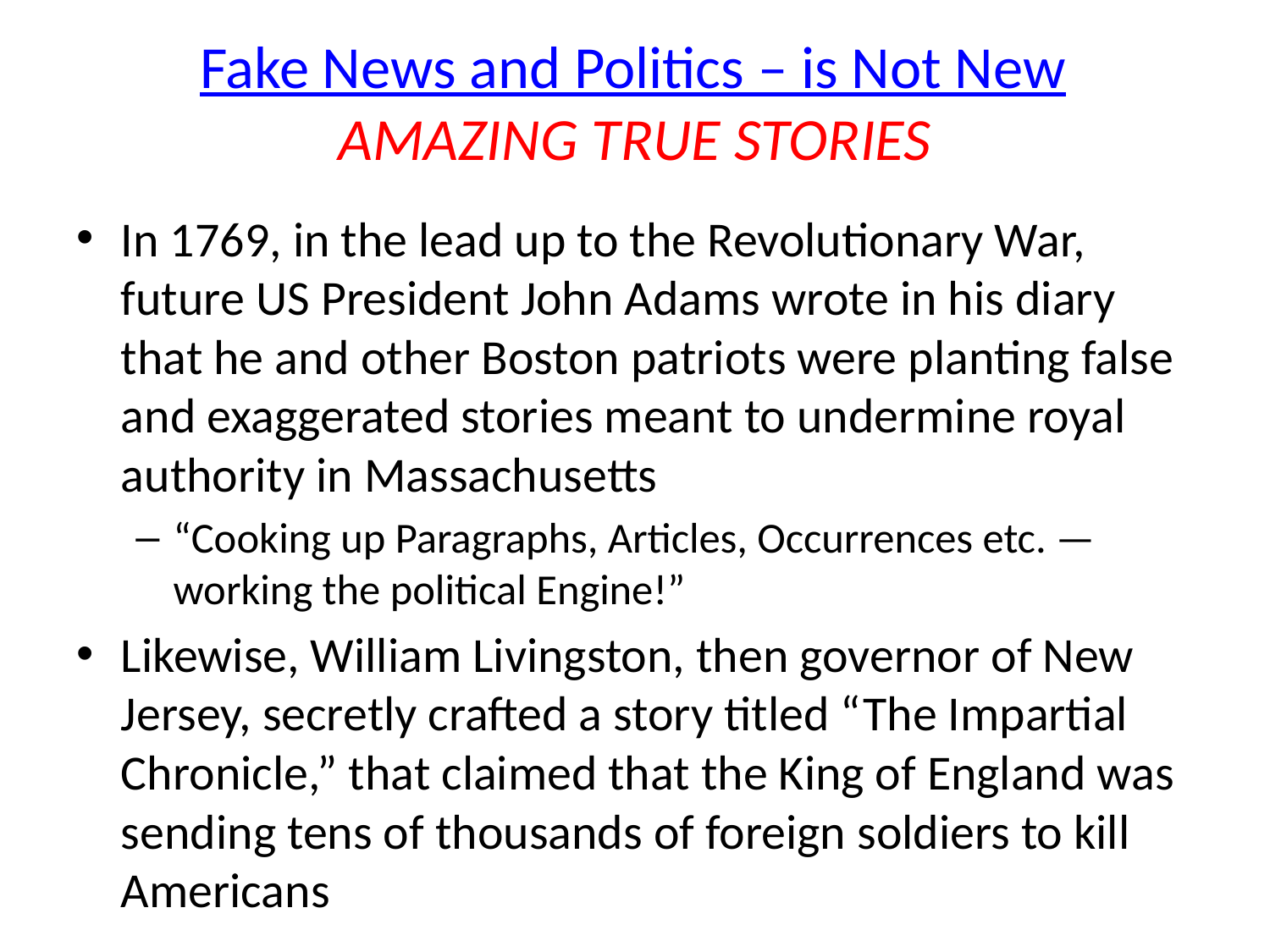

# Fake News and Politics – is Not New AMAZING TRUE STORIES
In 1769, in the lead up to the Revolutionary War, future US President John Adams wrote in his diary that he and other Boston patriots were planting false and exaggerated stories meant to undermine royal authority in Massachusetts
“Cooking up Paragraphs, Articles, Occurrences etc. — working the political Engine!”
Likewise, William Livingston, then governor of New Jersey, secretly crafted a story titled “The Impartial Chronicle,” that claimed that the King of England was sending tens of thousands of foreign soldiers to kill Americans